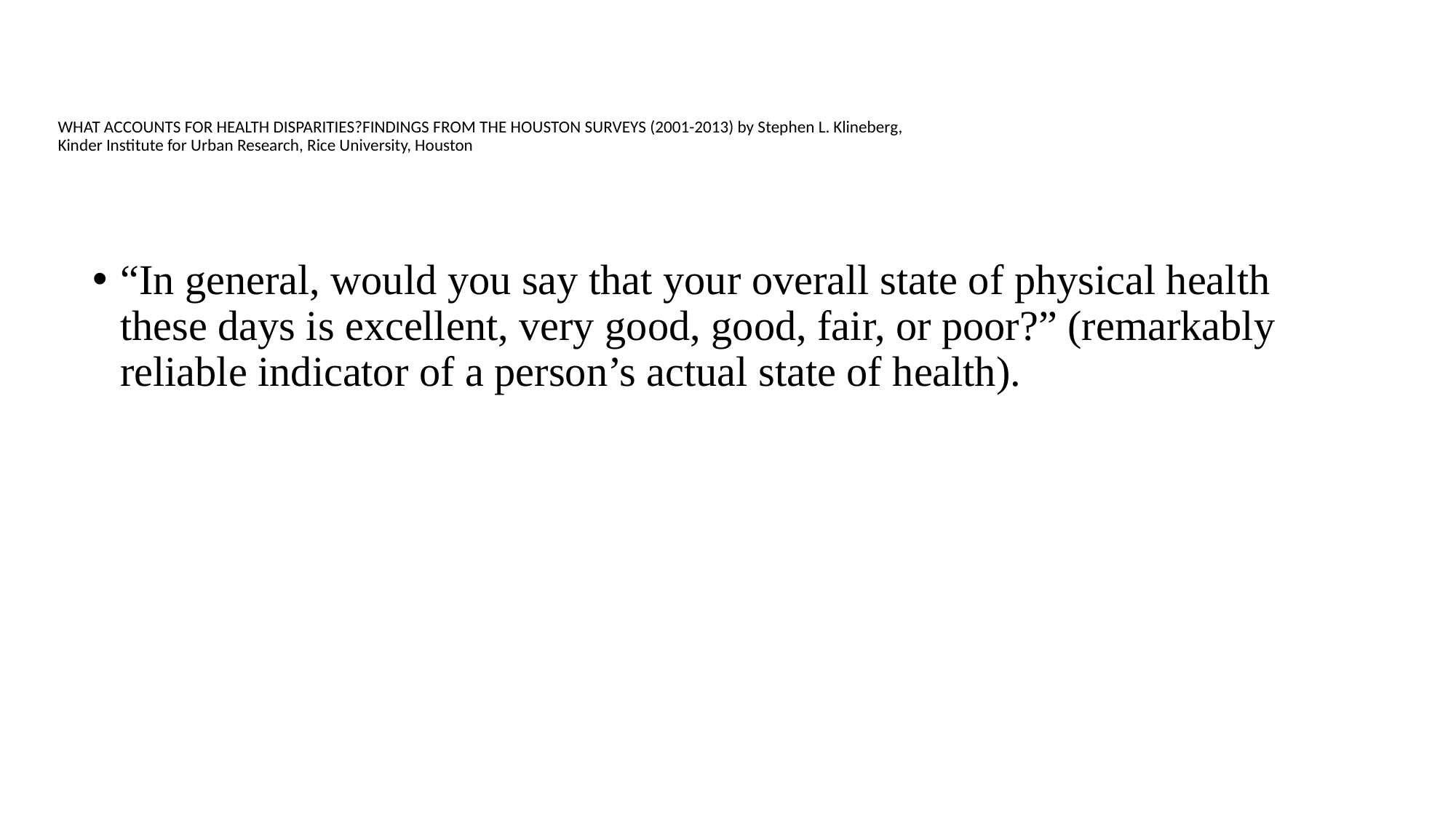

# WHAT ACCOUNTS FOR HEALTH DISPARITIES?FINDINGS FROM THE HOUSTON SURVEYS (2001-2013) by Stephen L. Klineberg, Kinder Institute for Urban Research, Rice University, Houston
“In general, would you say that your overall state of physical health these days is excellent, very good, good, fair, or poor?” (remarkably reliable indicator of a person’s actual state of health).